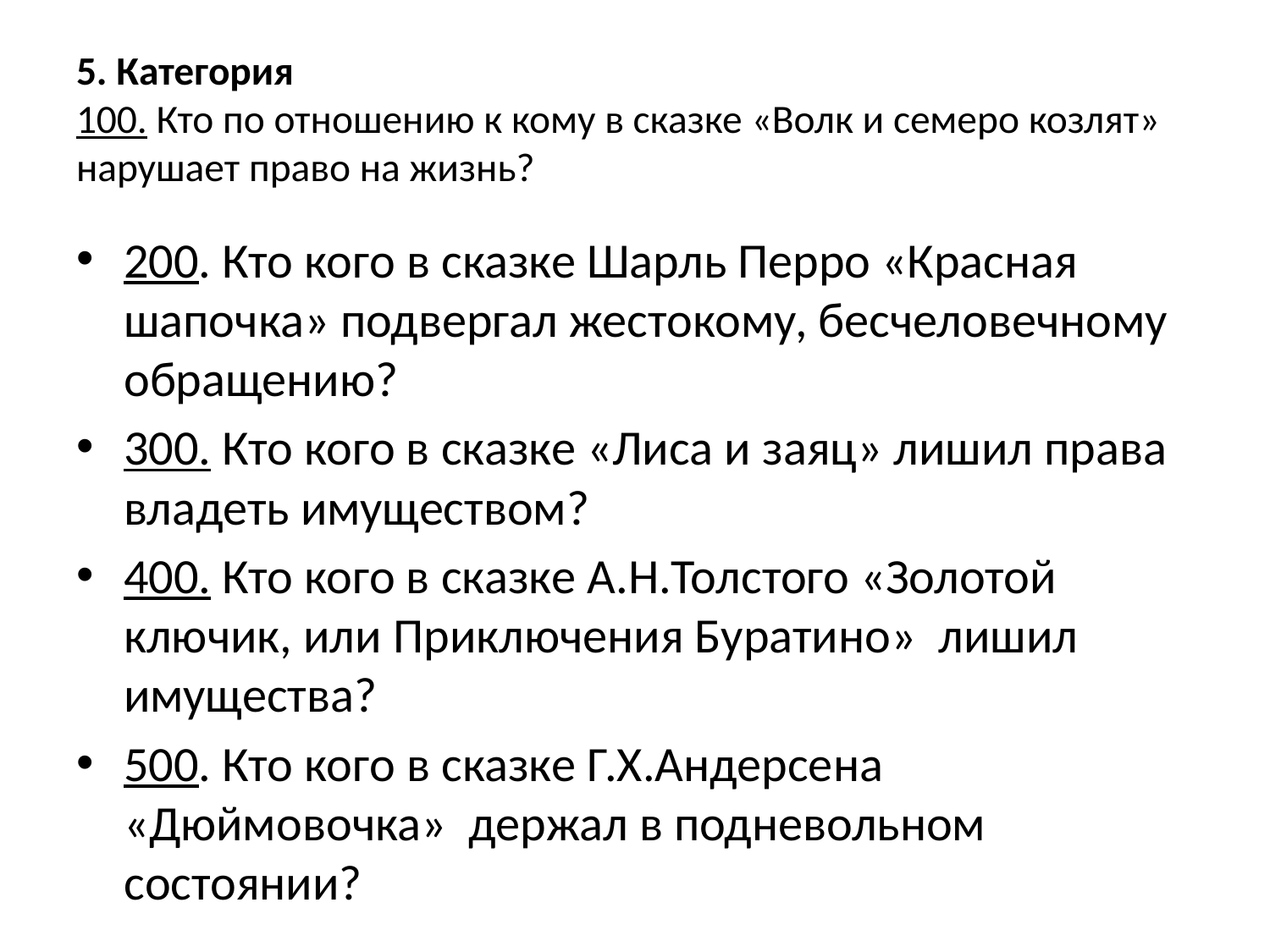

# 5. Категория 100. Кто по отношению к кому в сказке «Волк и семеро козлят» нарушает право на жизнь?
200. Кто кого в сказке Шарль Перро «Красная шапочка» подвергал жестокому, бесчеловечному обращению?
300. Кто кого в сказке «Лиса и заяц» лишил права владеть имуществом?
400. Кто кого в сказке А.Н.Толстого «Золотой ключик, или Приключения Буратино»  лишил имущества?
500. Кто кого в сказке Г.Х.Андерсена «Дюймовочка»  держал в подневольном состоянии?